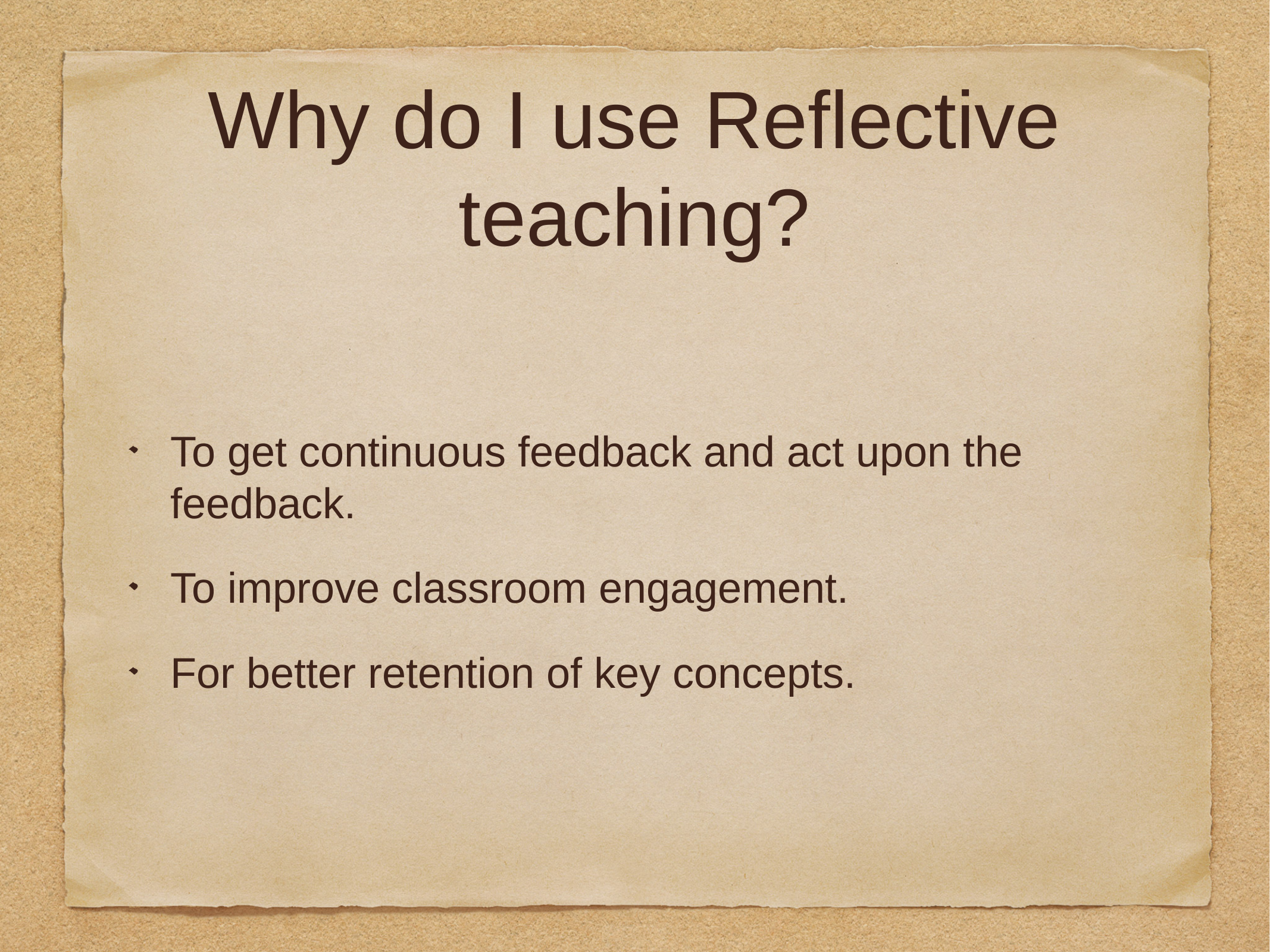

# Why do I use Reflective teaching?
To get continuous feedback and act upon the feedback.
To improve classroom engagement.
For better retention of key concepts.